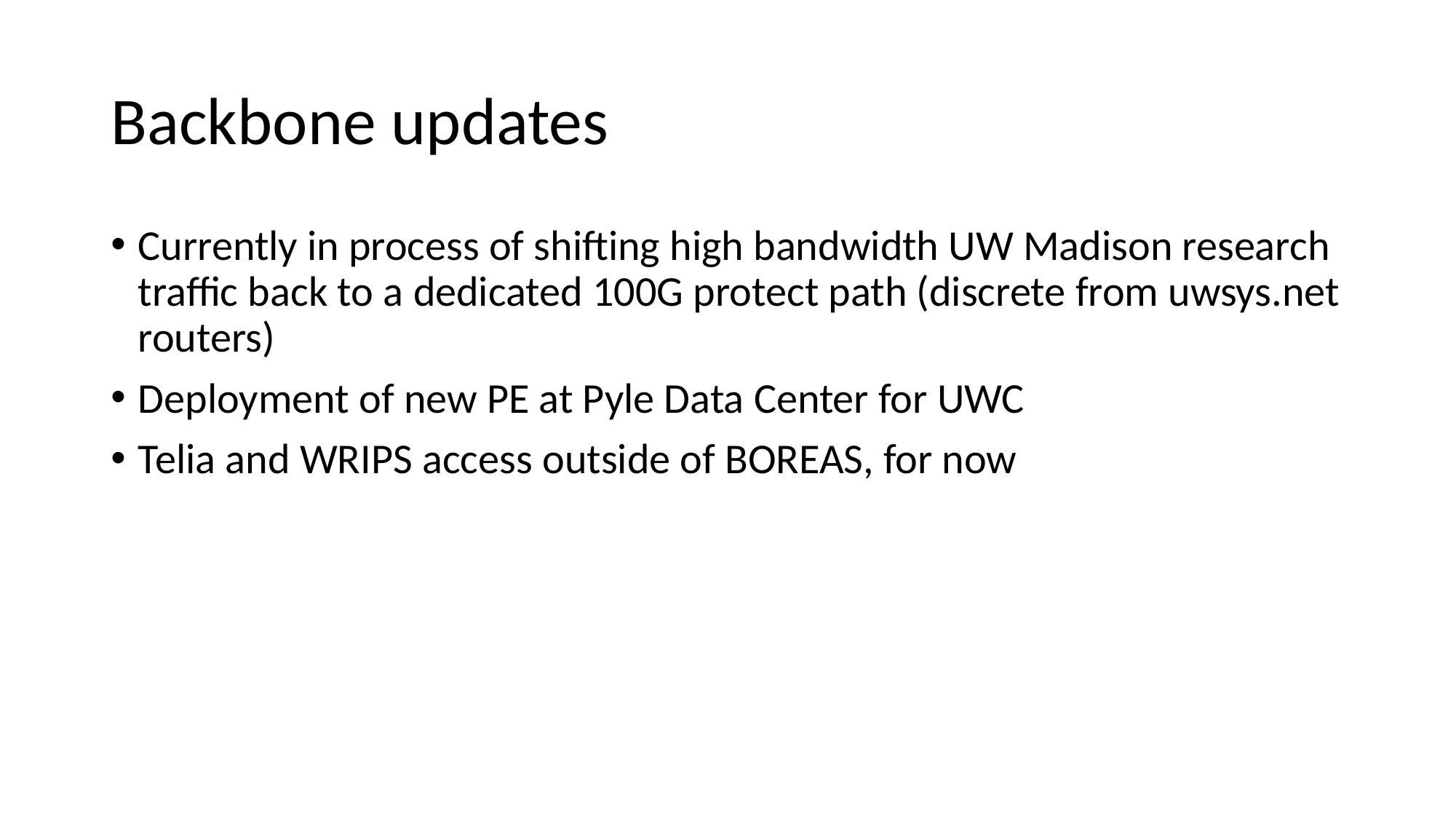

# Backbone updates
Currently in process of shifting high bandwidth UW Madison research traffic back to a dedicated 100G protect path (discrete from uwsys.net routers)
Deployment of new PE at Pyle Data Center for UWC
Telia and WRIPS access outside of BOREAS, for now